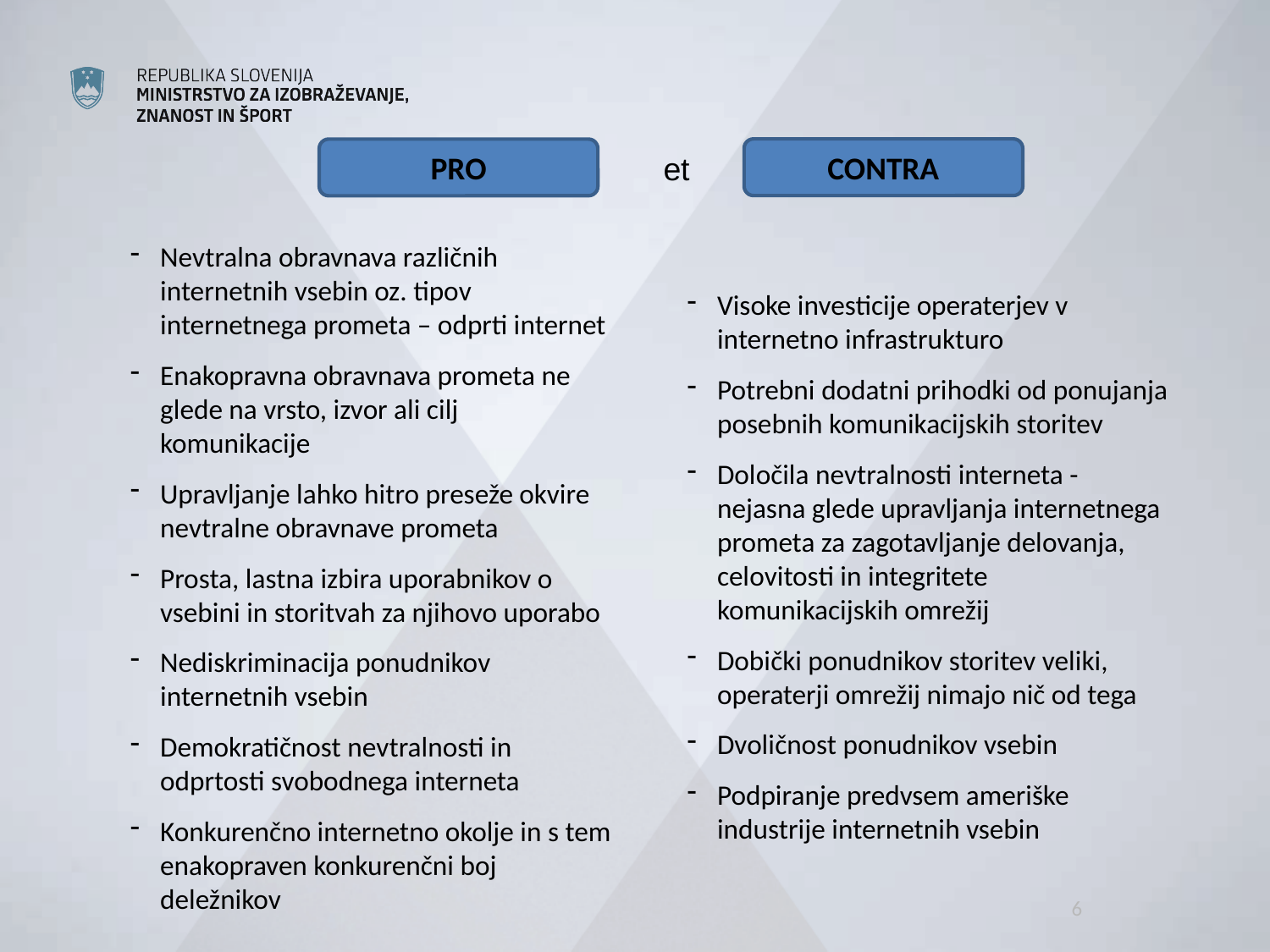

CONTRA
PRO
et
Nevtralna obravnava različnih internetnih vsebin oz. tipov internetnega prometa – odprti internet

Enakopravna obravnava prometa ne glede na vrsto, izvor ali cilj komunikacije

Upravljanje lahko hitro preseže okvire nevtralne obravnave prometa

Prosta, lastna izbira uporabnikov o vsebini in storitvah za njihovo uporabo

Nediskriminacija ponudnikov internetnih vsebin

Demokratičnost nevtralnosti in odprtosti svobodnega interneta

Konkurenčno internetno okolje in s tem enakopraven konkurenčni boj deležnikov
Visoke investicije operaterjev v internetno infrastrukturo

Potrebni dodatni prihodki od ponujanja posebnih komunikacijskih storitev

Določila nevtralnosti interneta - nejasna glede upravljanja internetnega prometa za zagotavljanje delovanja, celovitosti in integritete komunikacijskih omrežij

Dobički ponudnikov storitev veliki, operaterji omrežij nimajo nič od tega

Dvoličnost ponudnikov vsebin

Podpiranje predvsem ameriške industrije internetnih vsebin
6